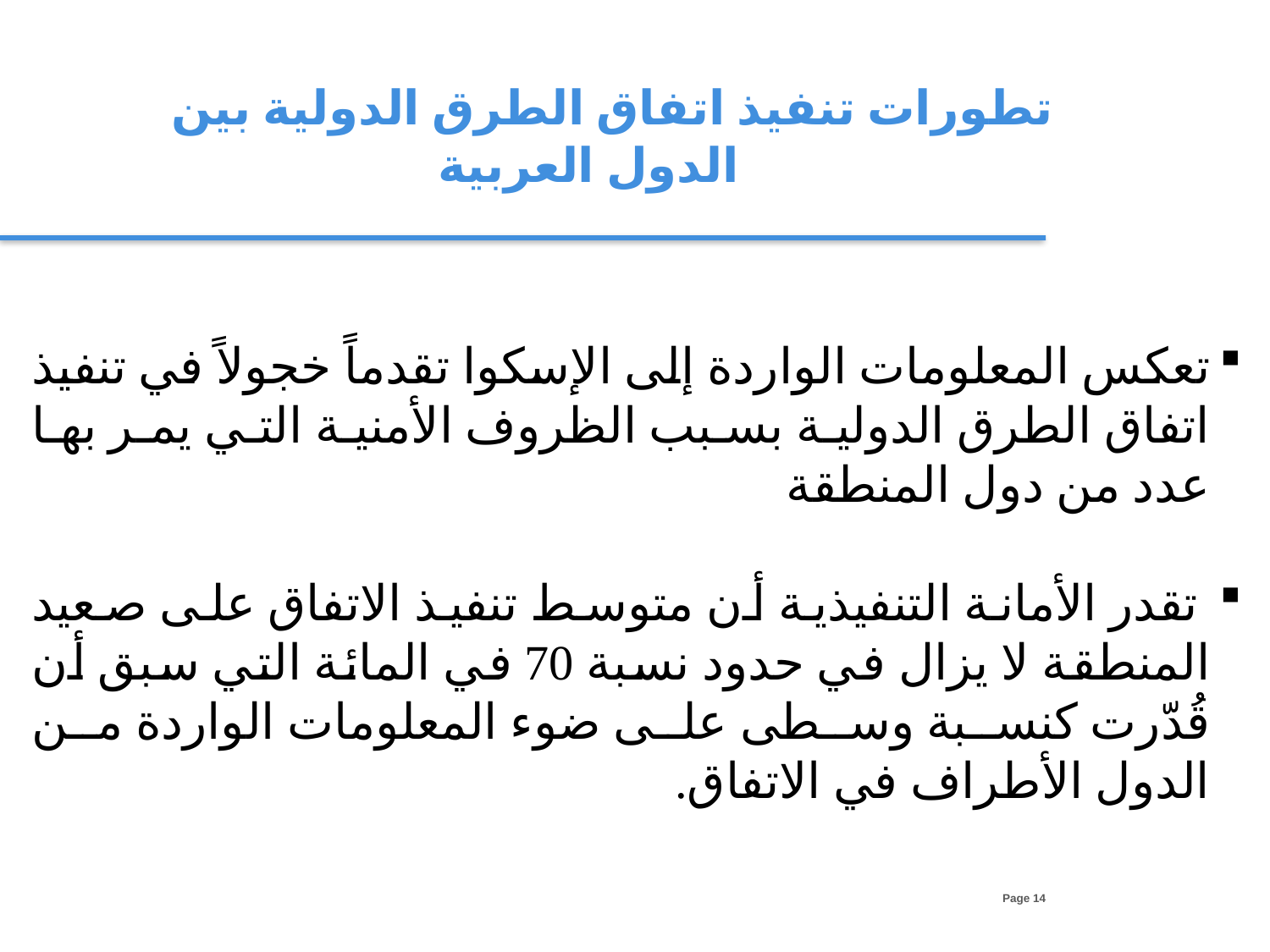

تطورات تنفيذ اتفاق الطرق الدولية بين الدول العربية
تعكس المعلومات الواردة إلى الإسكوا تقدماً خجولاً في تنفيذ اتفاق الطرق الدولية بسبب الظروف الأمنية التي يمر بها عدد من دول المنطقة

 تقدر الأمانة التنفيذية أن متوسط تنفيذ الاتفاق على صعيد المنطقة لا يزال في حدود نسبة 70 في المائة التي سبق أن قُدّرت كنسبة وسطى على ضوء المعلومات الواردة من الدول الأطراف في الاتفاق.